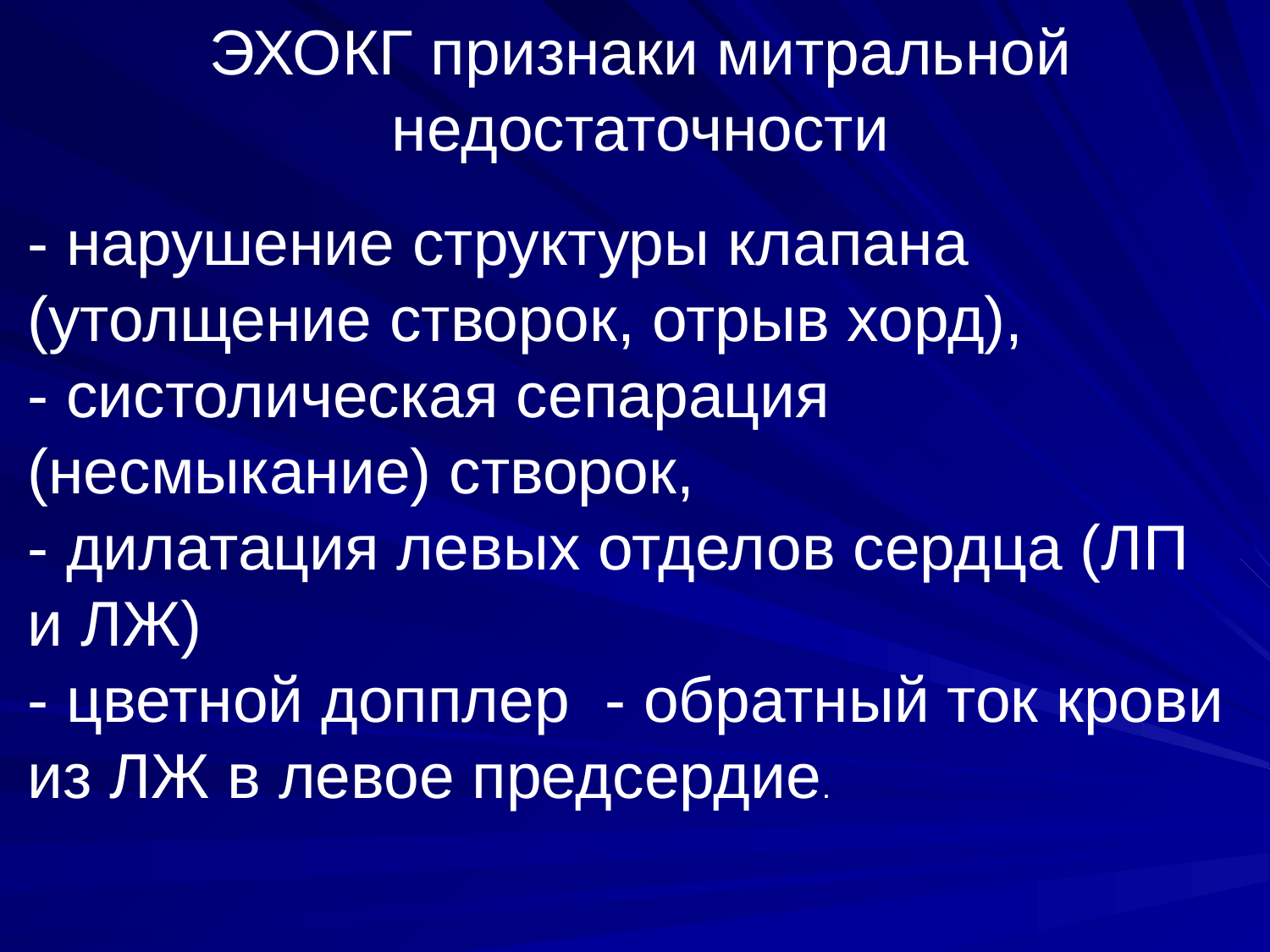

# ЭХОКГ признаки митральной недостаточности
- нарушение структуры клапана (утолщение створок, отрыв хорд),
- систолическая сепарация (несмыкание) створок,
- дилатация левых отделов сердца (ЛП и ЛЖ)
- цветной допплер  - обратный ток крови из ЛЖ в левое предсердие.